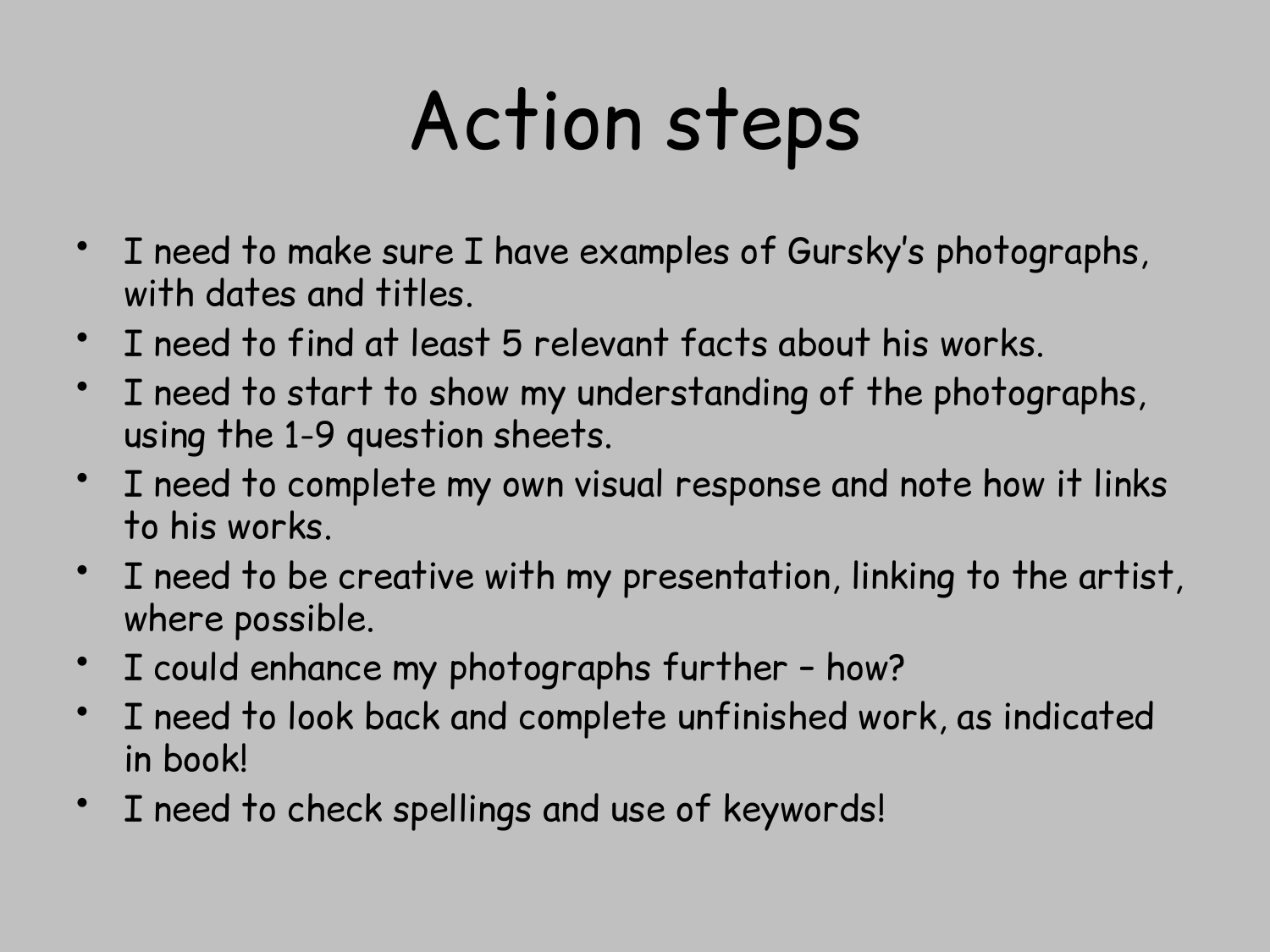

# Action steps
I need to make sure I have examples of Gursky’s photographs, with dates and titles.
I need to find at least 5 relevant facts about his works.
I need to start to show my understanding of the photographs, using the 1-9 question sheets.
I need to complete my own visual response and note how it links to his works.
I need to be creative with my presentation, linking to the artist, where possible.
I could enhance my photographs further – how?
I need to look back and complete unfinished work, as indicated in book!
I need to check spellings and use of keywords!